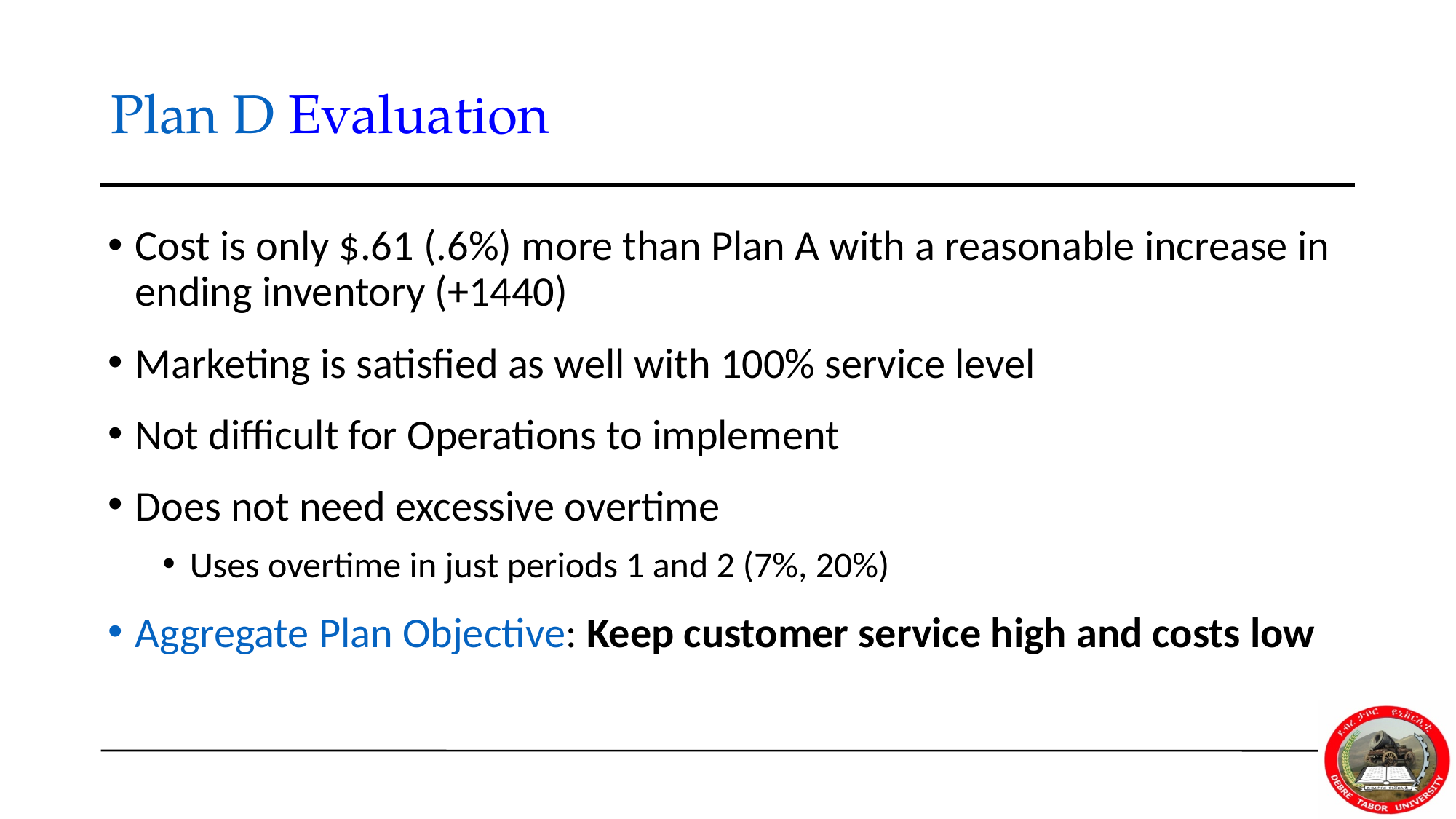

# Plan D Evaluation
Cost is only $.61 (.6%) more than Plan A with a reasonable increase in ending inventory (+1440)
Marketing is satisfied as well with 100% service level
Not difficult for Operations to implement
Does not need excessive overtime
Uses overtime in just periods 1 and 2 (7%, 20%)
Aggregate Plan Objective: Keep customer service high and costs low